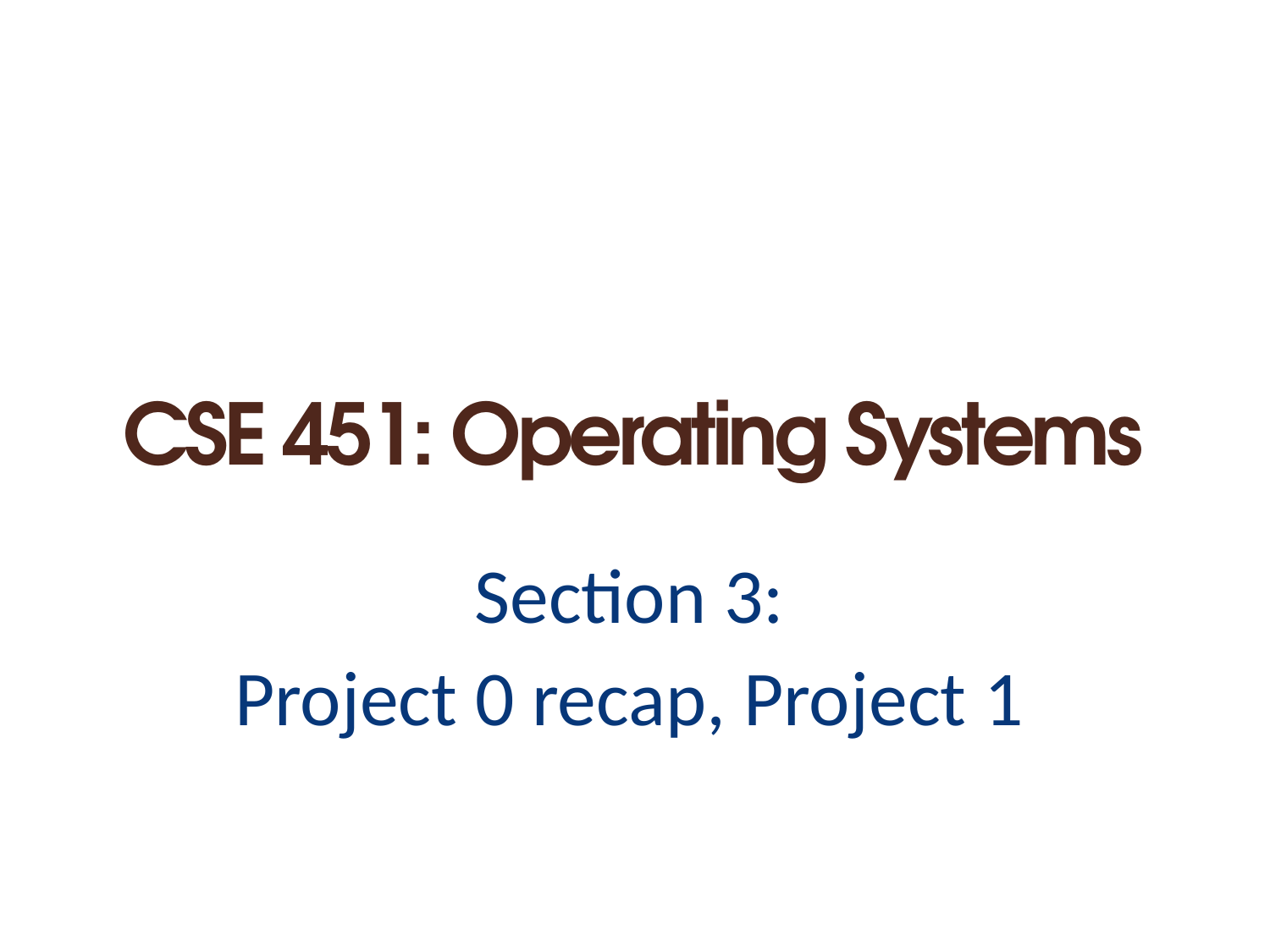

# CSE 451: Operating Systems
Section 3:
Project 0 recap, Project 1